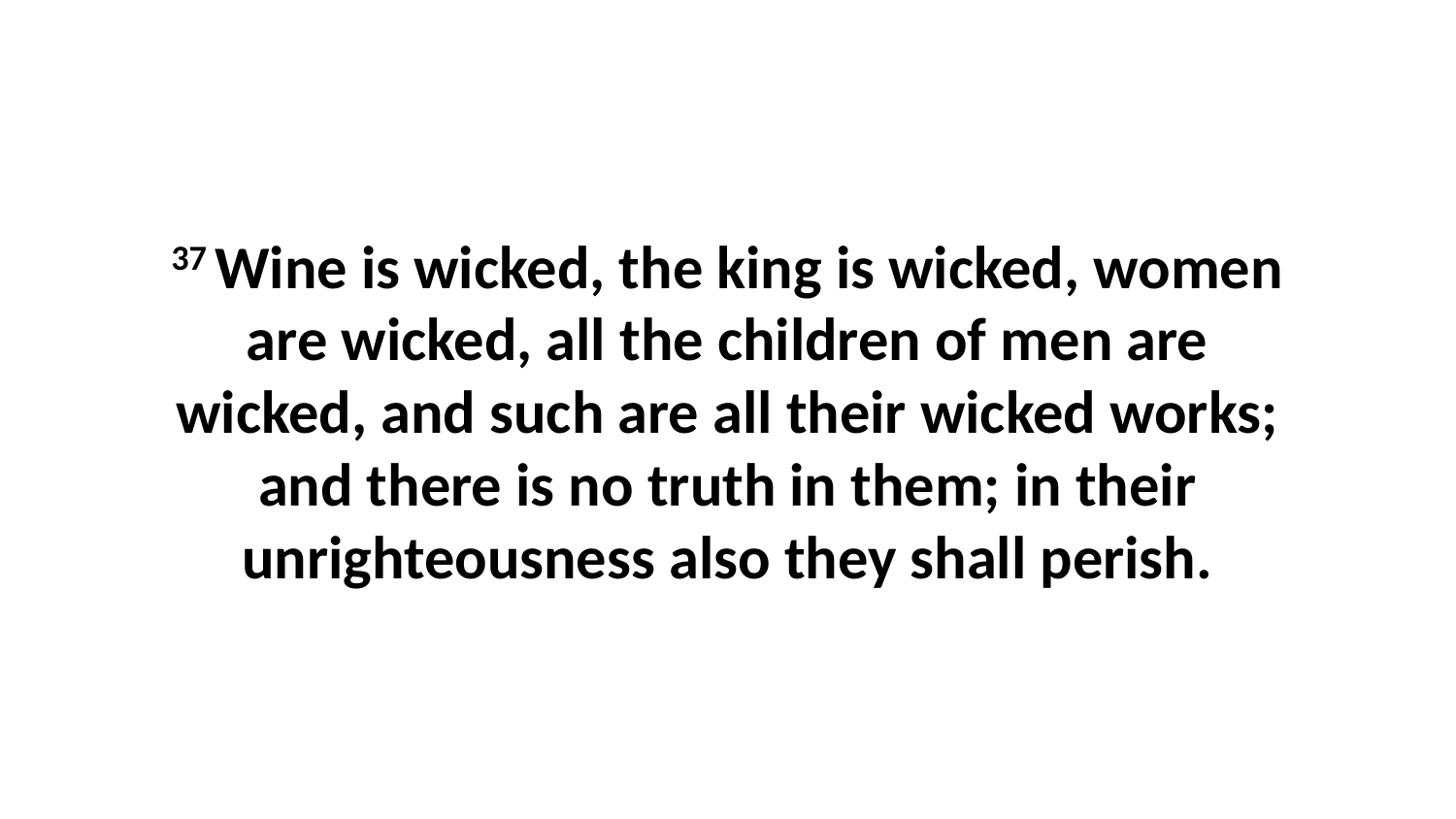

37 Wine is wicked, the king is wicked, women are wicked, all the children of men are wicked, and such are all their wicked works; and there is no truth in them; in their unrighteousness also they shall perish.